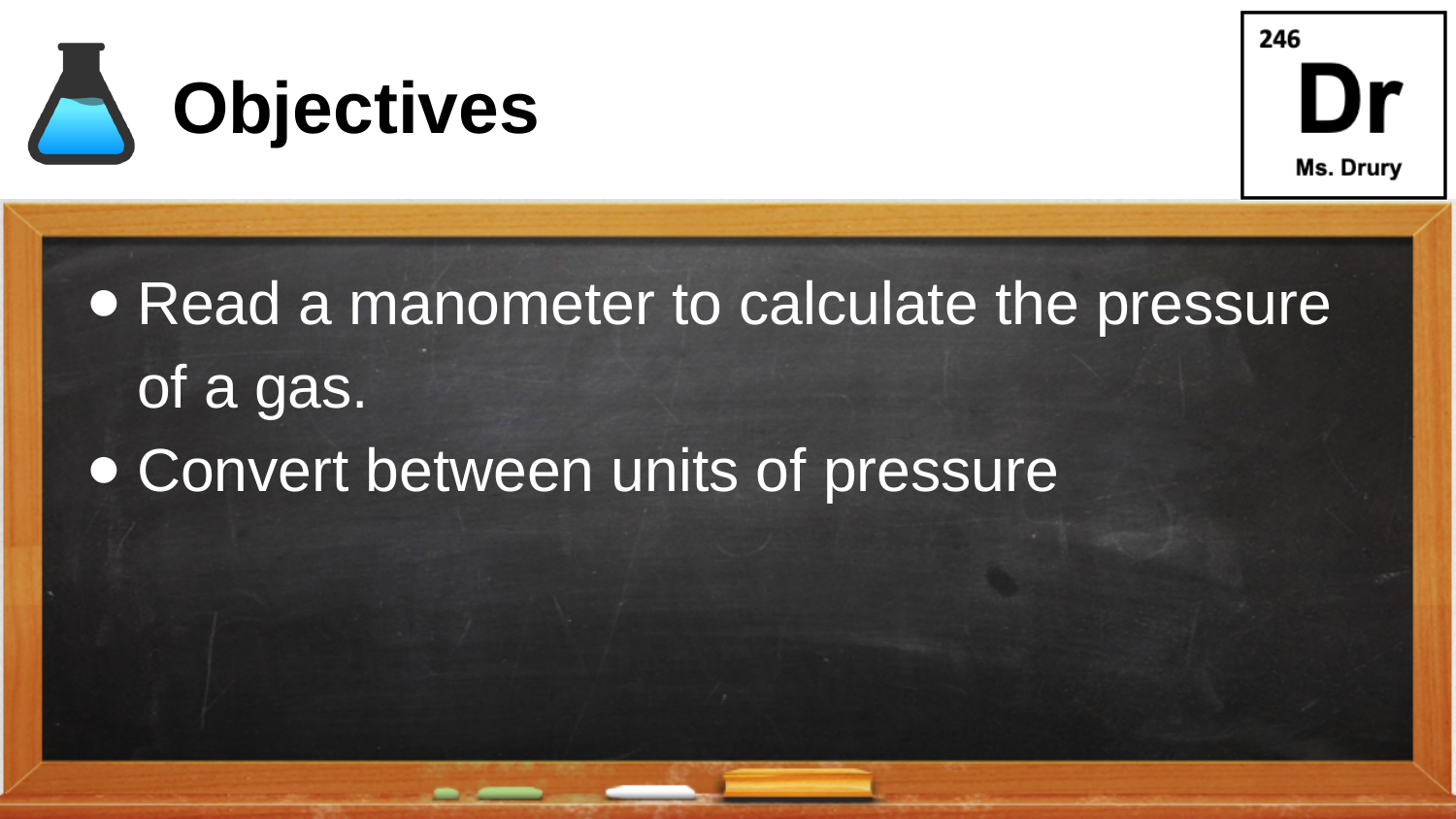

# Objectives
Read a manometer to calculate the pressure of a gas.
Convert between units of pressure